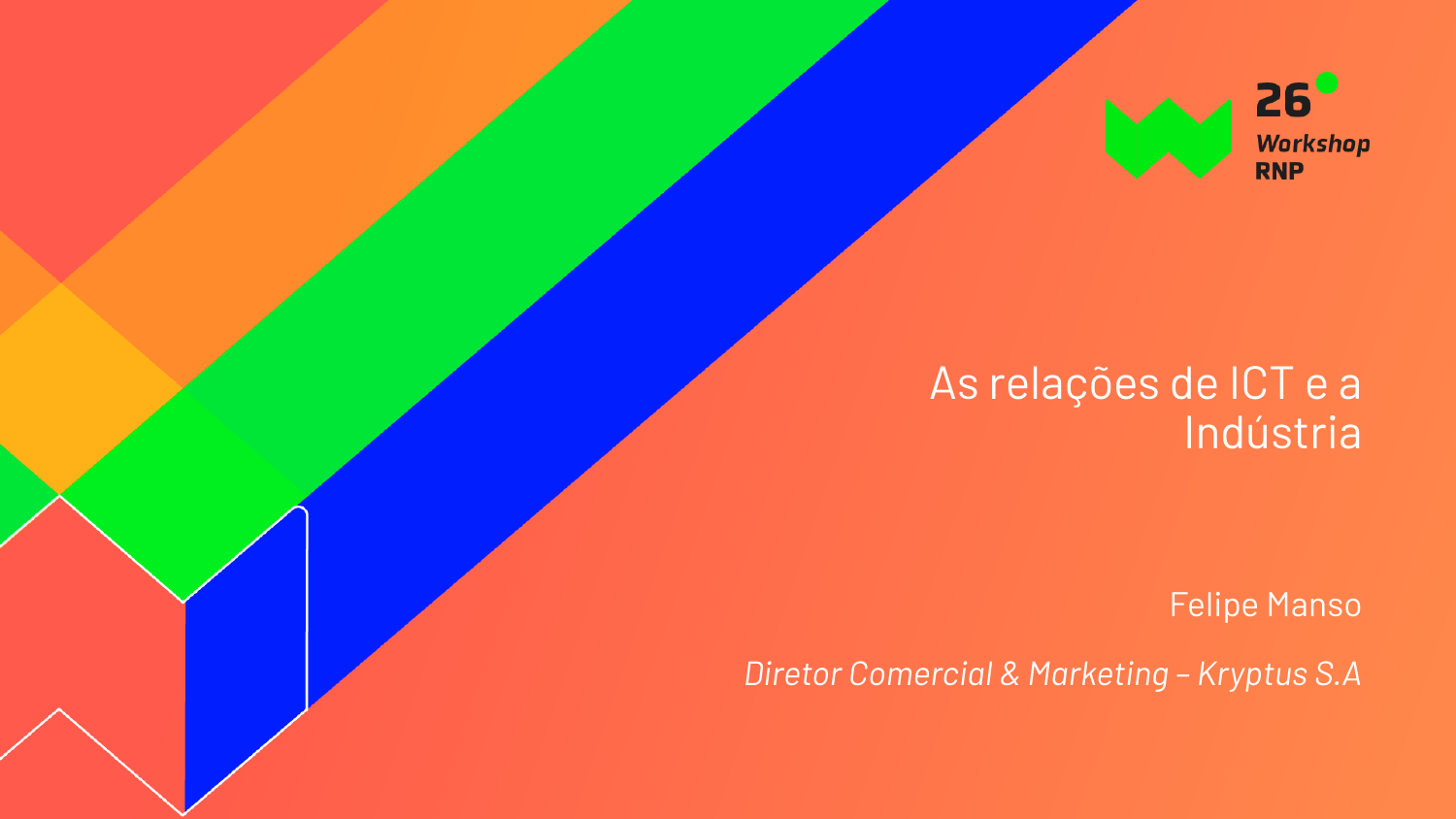

# As relações de ICT e a Indústria
Felipe Manso
Diretor Comercial & Marketing – Kryptus S.A